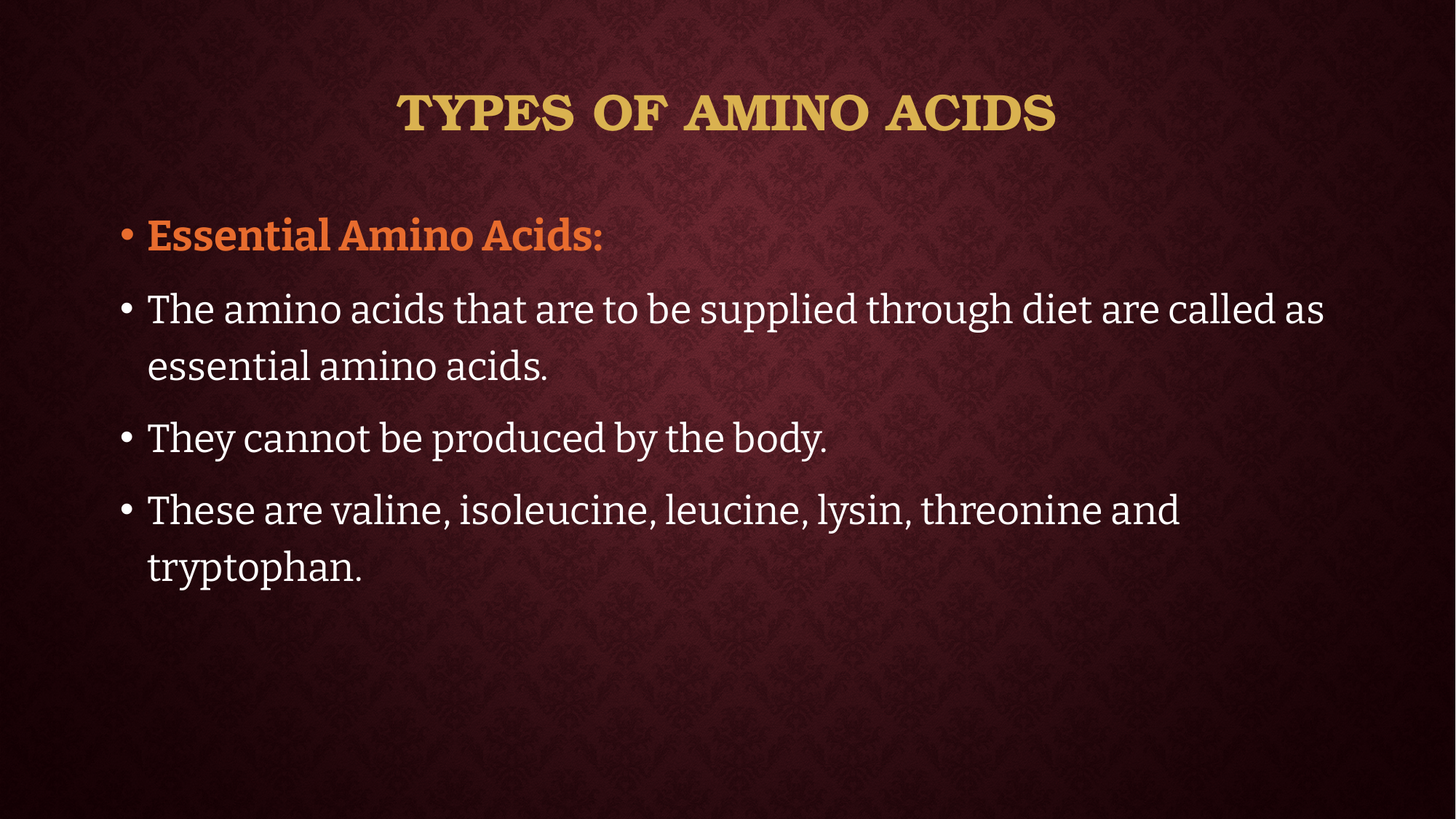

# Types of amino acids
Essential Amino Acids:
The amino acids that are to be supplied through diet are called as essential amino acids.
They cannot be produced by the body.
These are valine, isoleucine, leucine, lysin, threonine and tryptophan.